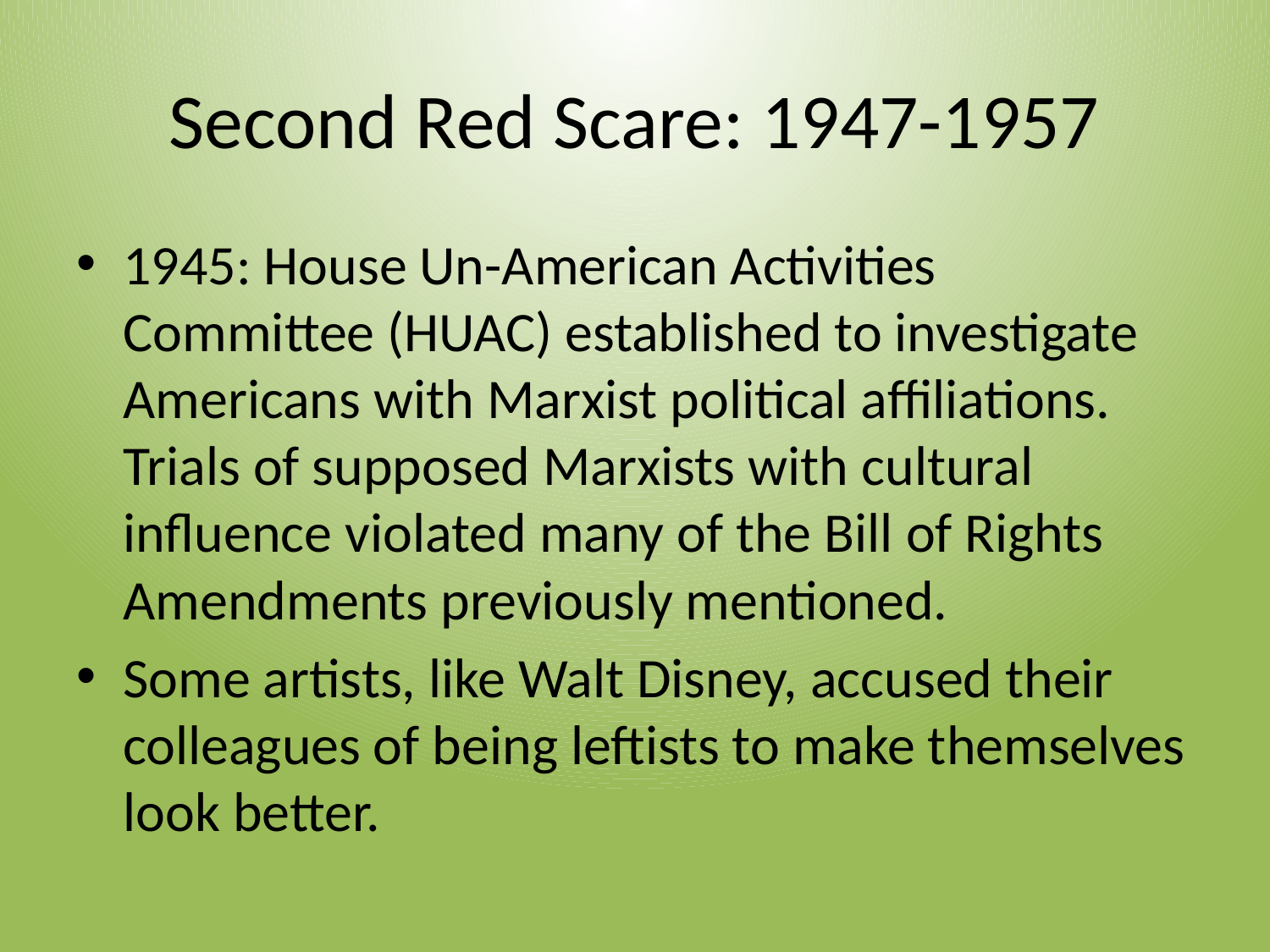

# Second Red Scare: 1947-1957
1945: House Un-American Activities Committee (HUAC) established to investigate Americans with Marxist political affiliations. Trials of supposed Marxists with cultural influence violated many of the Bill of Rights Amendments previously mentioned.
Some artists, like Walt Disney, accused their colleagues of being leftists to make themselves look better.